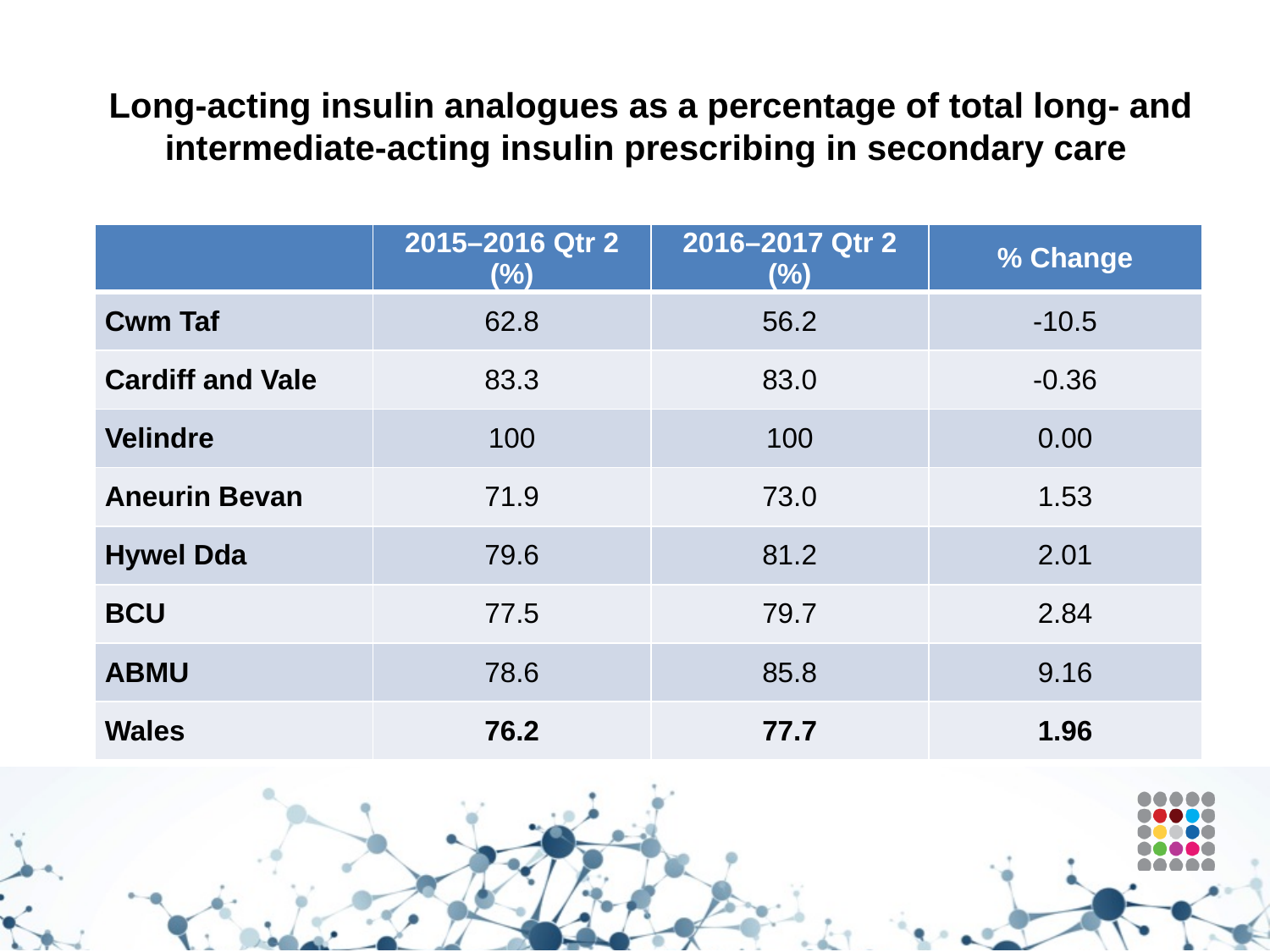

# Long-acting insulin analogues as a percentage of total long- and intermediate-acting insulin prescribing in secondary care
|  | 2015–2016 Qtr 2 (%) | 2016–2017 Qtr 2 (%) | % Change |
| --- | --- | --- | --- |
| Cwm Taf | 62.8 | 56.2 | -10.5 |
| Cardiff and Vale | 83.3 | 83.0 | -0.36 |
| Velindre | 100 | 100 | 0.00 |
| Aneurin Bevan | 71.9 | 73.0 | 1.53 |
| Hywel Dda | 79.6 | 81.2 | 2.01 |
| BCU | 77.5 | 79.7 | 2.84 |
| ABMU | 78.6 | 85.8 | 9.16 |
| Wales | 76.2 | 77.7 | 1.96 |